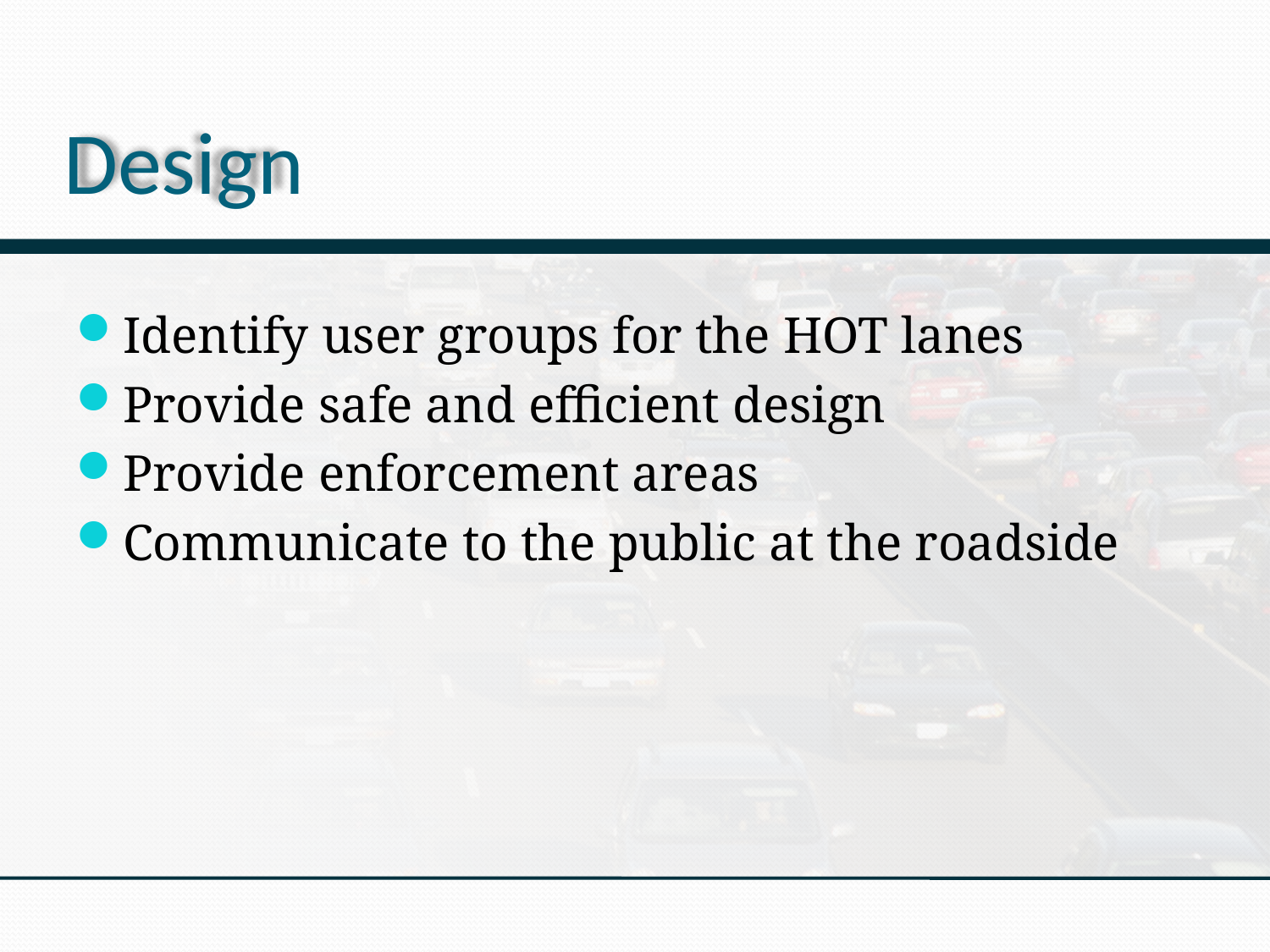

# Design
Identify user groups for the HOT lanes
Provide safe and efficient design
Provide enforcement areas
Communicate to the public at the roadside